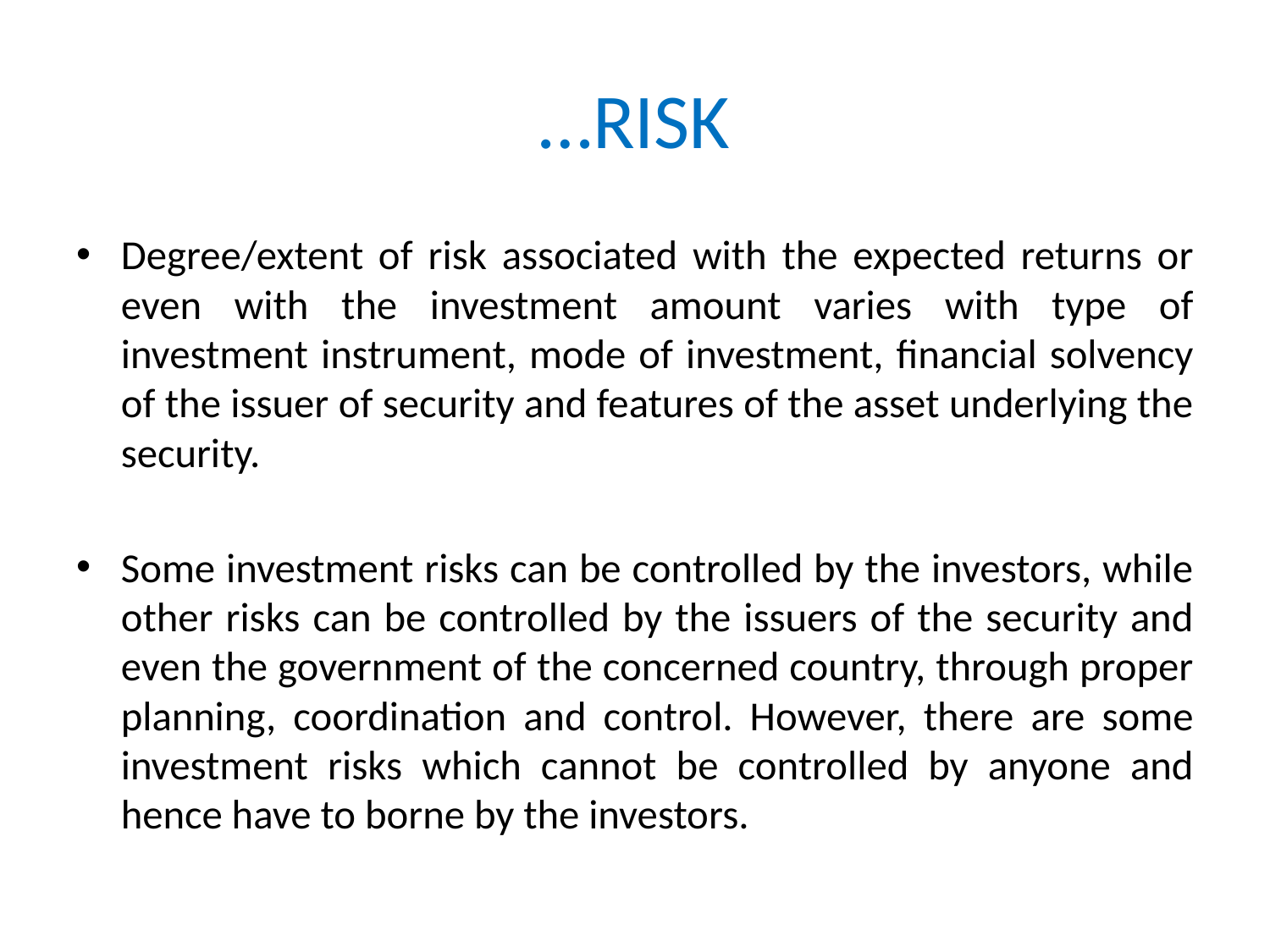

# …RISK
Degree/extent of risk associated with the expected returns or even with the investment amount varies with type of investment instrument, mode of investment, financial solvency of the issuer of security and features of the asset underlying the security.

Some investment risks can be controlled by the investors, while other risks can be controlled by the issuers of the security and even the government of the concerned country, through proper planning, coordination and control. However, there are some investment risks which cannot be controlled by anyone and hence have to borne by the investors.